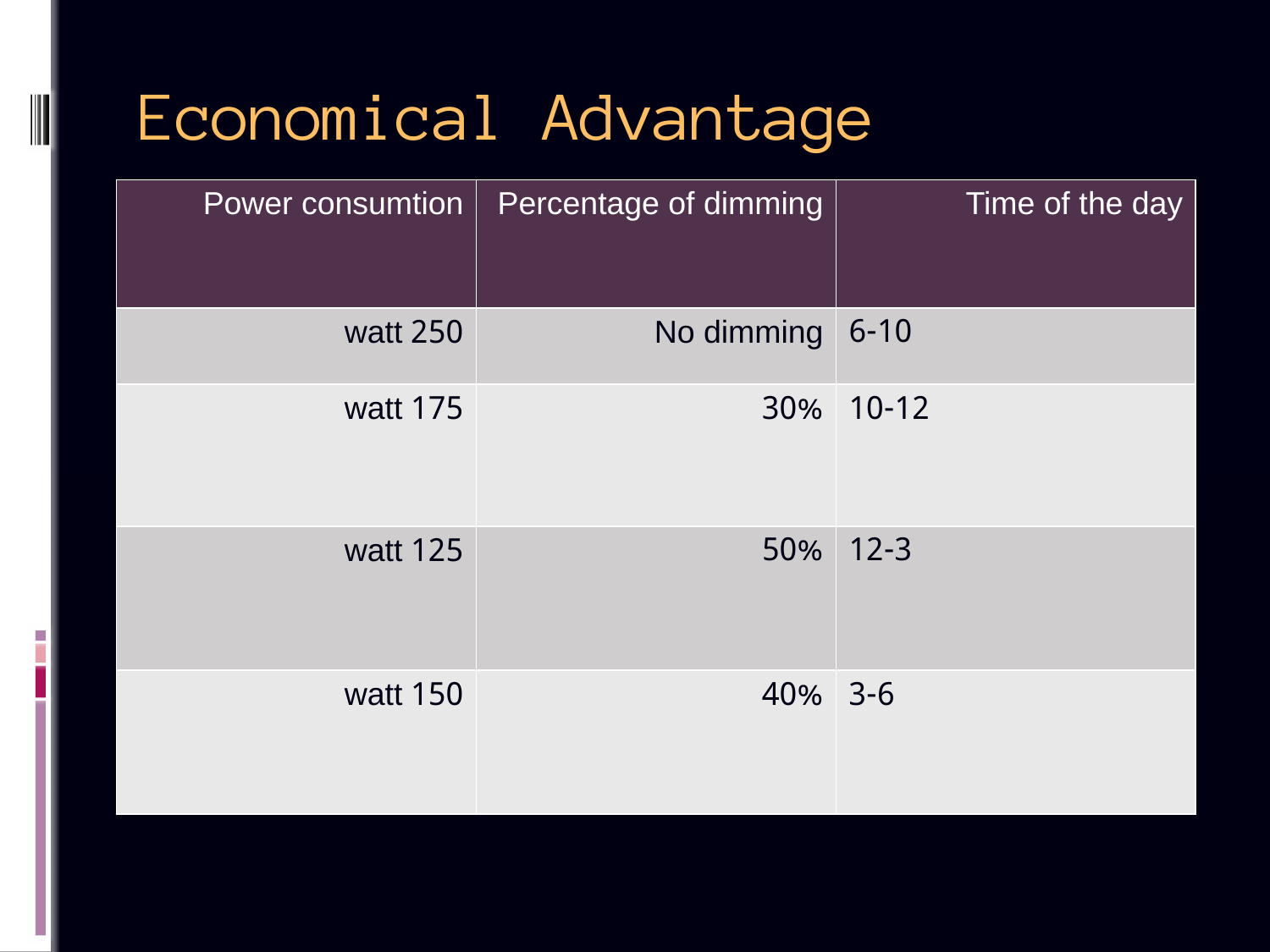

# Economical Advantage
| Power consumtion | Percentage of dimming | Time of the day |
| --- | --- | --- |
| 250 watt | No dimming | 6-10 |
| 175 watt | 30% | 10-12 |
| 125 watt | 50% | 12-3 |
| 150 watt | 40% | 3-6 |